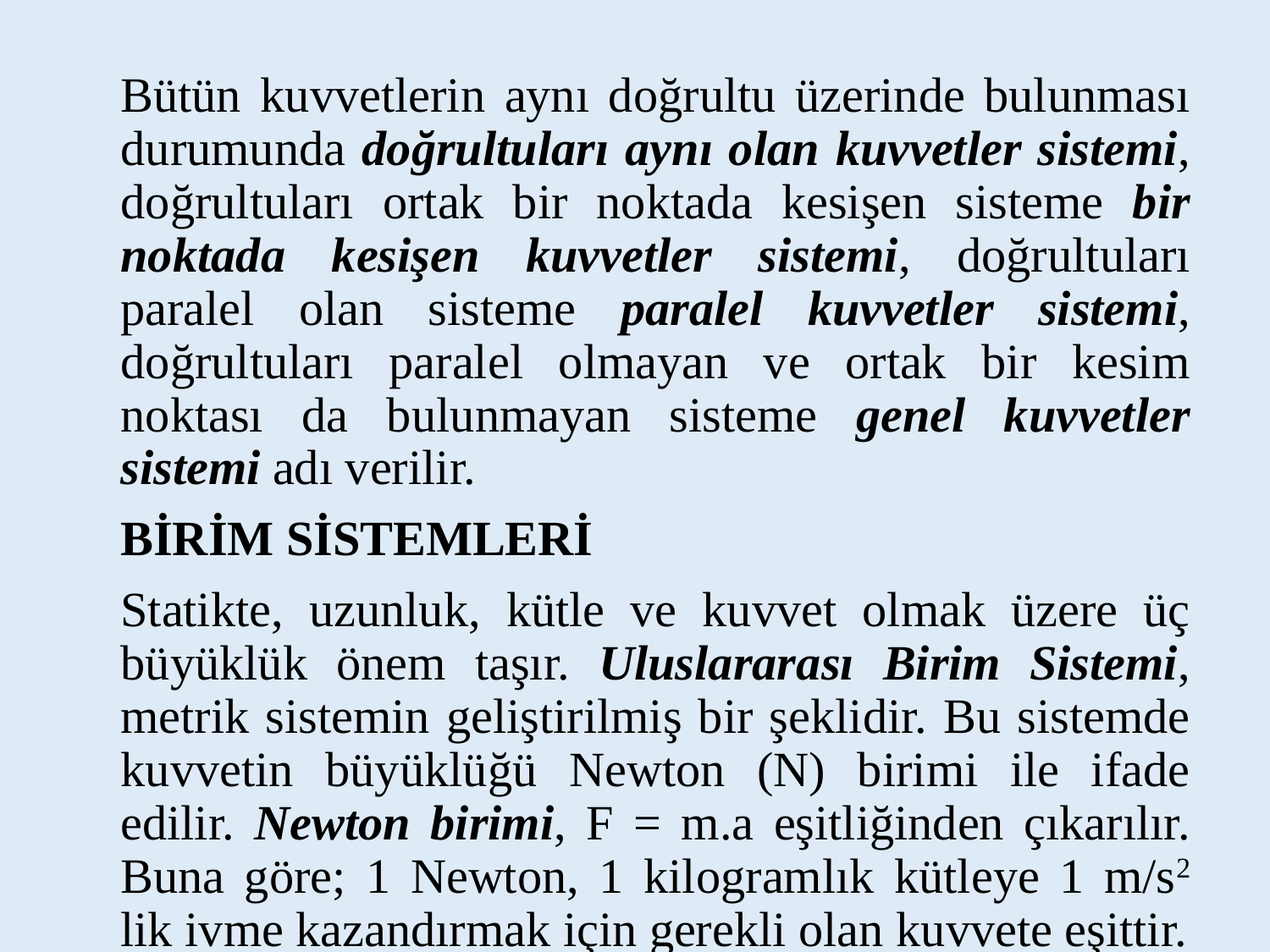

Bütün kuvvetlerin aynı doğrultu üzerinde bulunması durumunda doğrultuları aynı olan kuvvetler sistemi, doğrultuları ortak bir noktada kesişen sisteme bir noktada kesişen kuvvetler sistemi, doğrultuları paralel olan sisteme paralel kuvvetler sistemi, doğrultuları paralel olmayan ve ortak bir kesim noktası da bulunmayan sisteme genel kuvvetler sistemi adı verilir.
BİRİM SİSTEMLERİ
Statikte, uzunluk, kütle ve kuvvet olmak üzere üç büyüklük önem taşır. Uluslararası Birim Sistemi, metrik sistemin geliştirilmiş bir şeklidir. Bu sistemde kuvvetin büyüklüğü Newton (N) birimi ile ifade edilir. Newton birimi, F = m.a eşitliğinden çıkarılır. Buna göre; 1 Newton, 1 kilogramlık kütleye 1 m/s2 lik ivme kazandırmak için gerekli olan kuvvete eşittir.